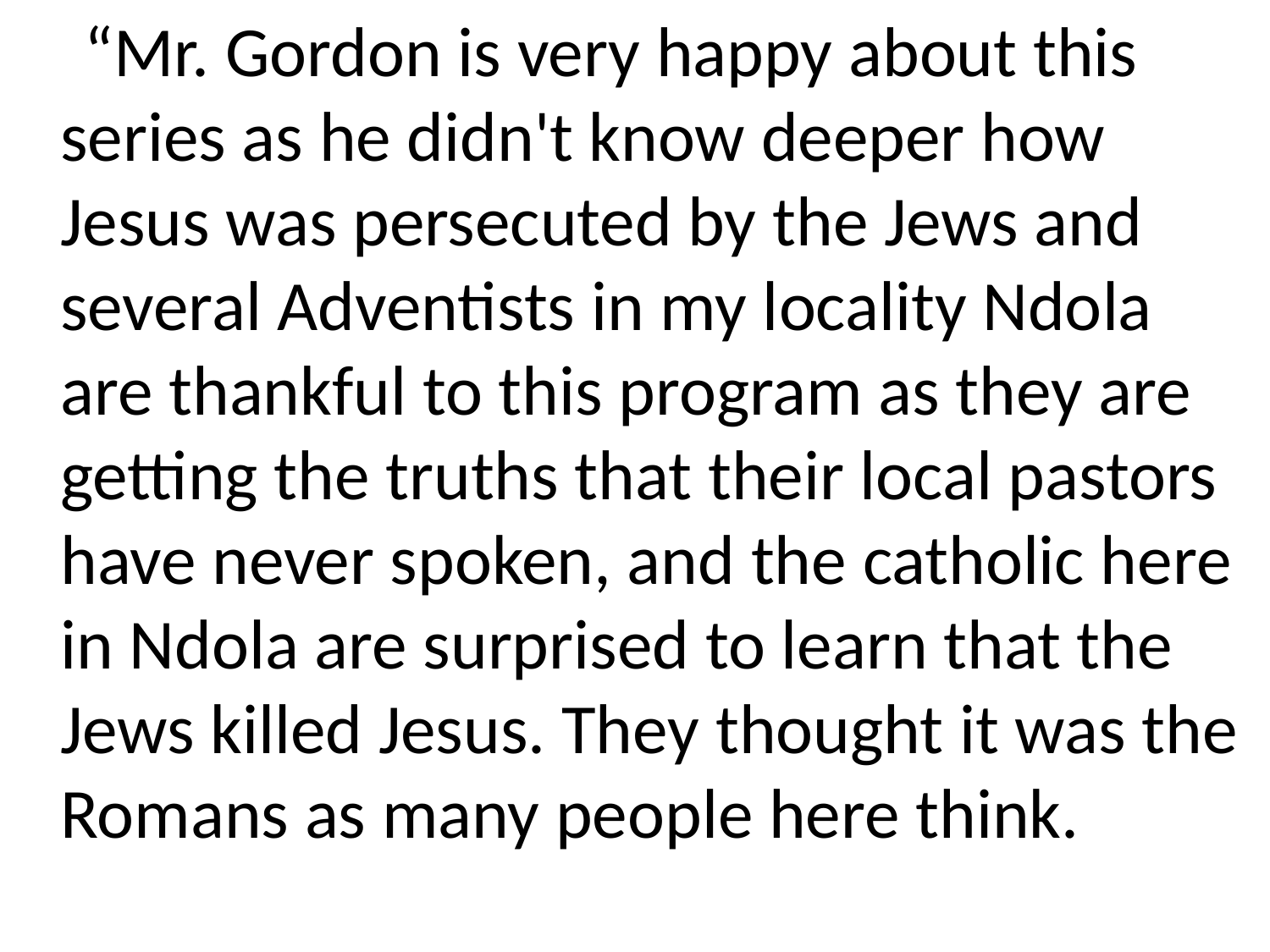

“Mr. Gordon is very happy about this series as he didn't know deeper how Jesus was persecuted by the Jews and several Adventists in my locality Ndola are thankful to this program as they are getting the truths that their local pastors have never spoken, and the catholic here in Ndola are surprised to learn that the Jews killed Jesus. They thought it was the Romans as many people here think.
#